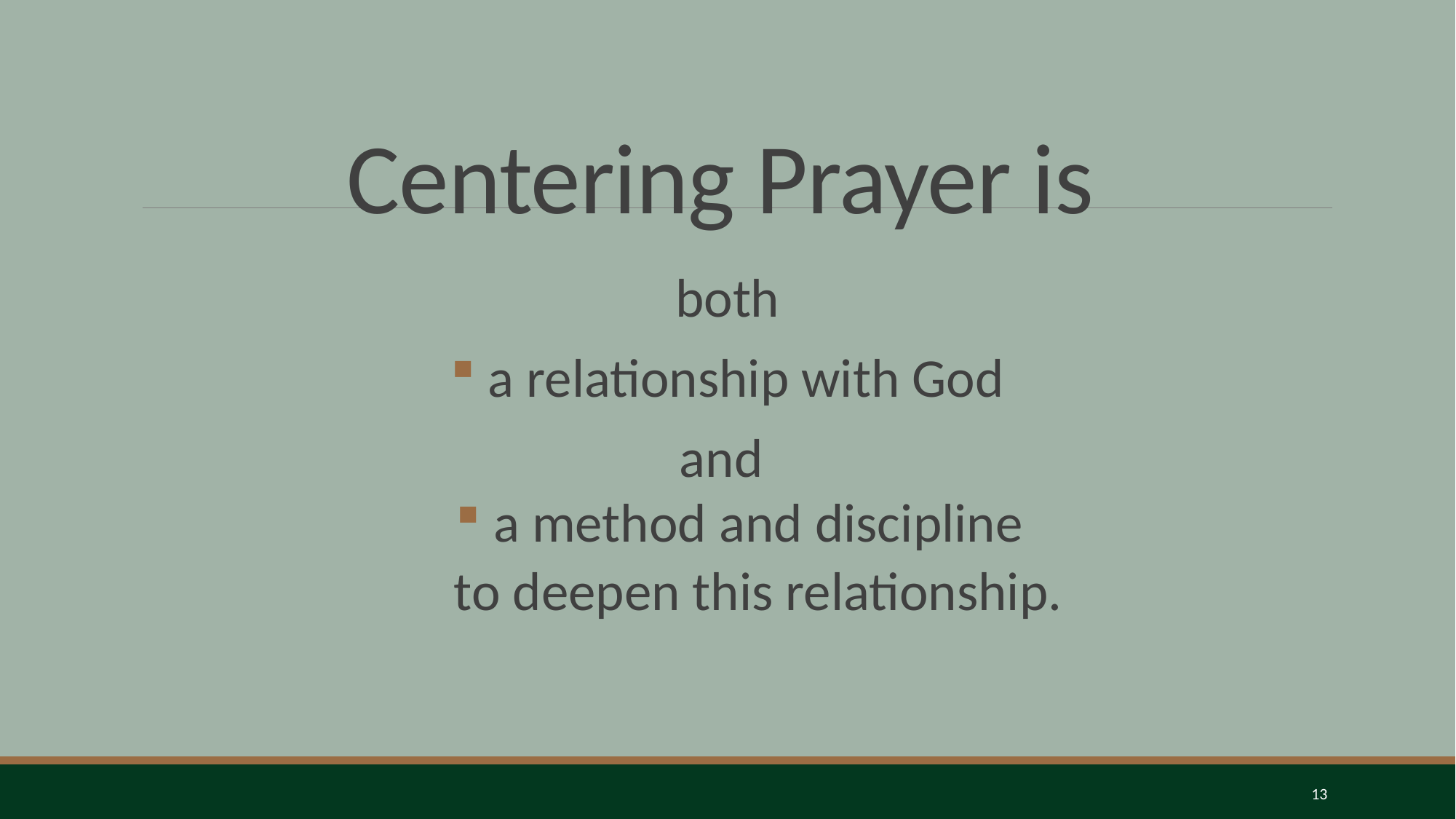

Centering Prayer is
both
 a relationship with God
and
 a method and discipline
   to deepen this relationship.
13